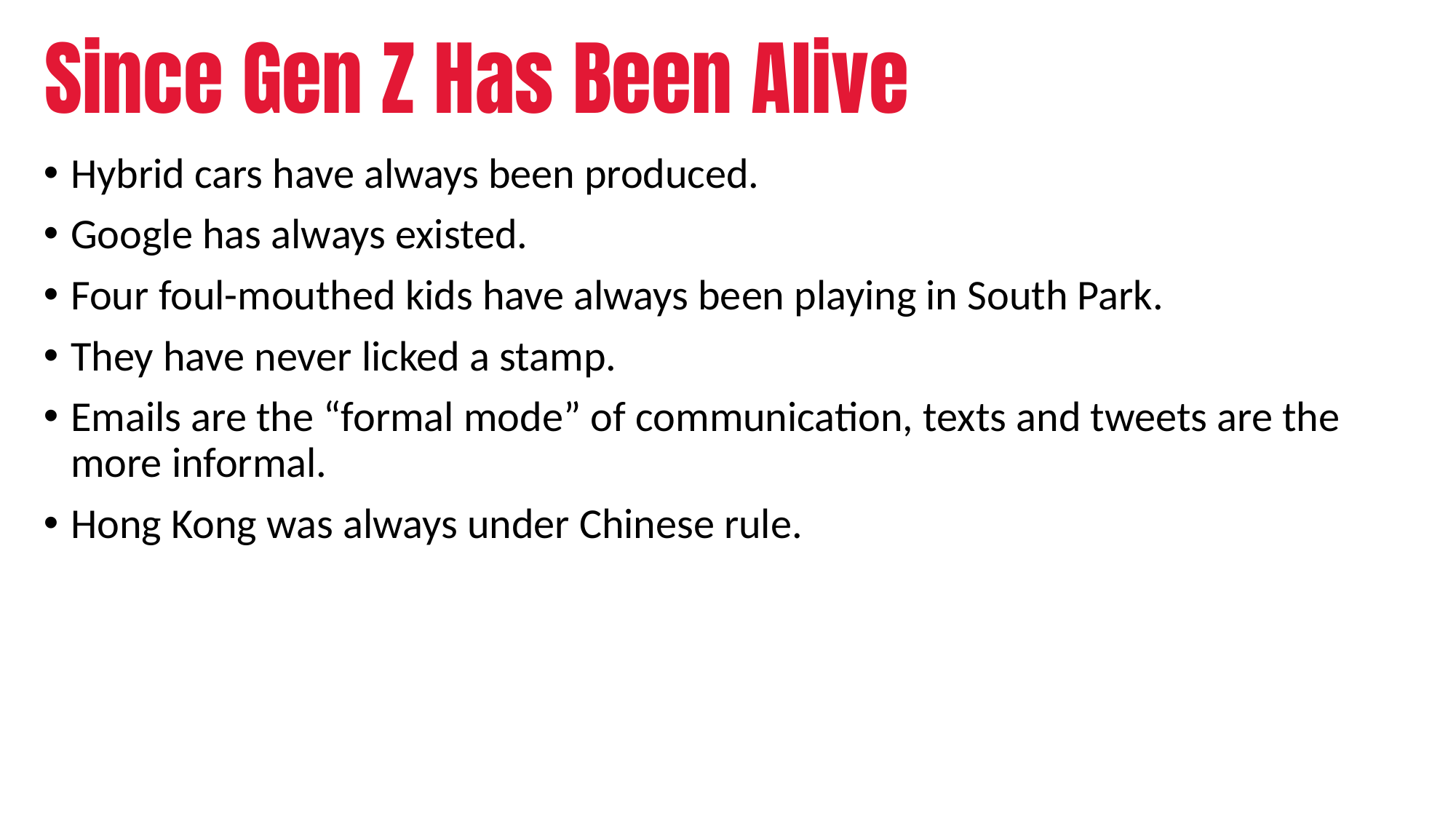

# Since Gen Z Has Been Alive
Hybrid cars have always been produced.
Google has always existed.
Four foul-mouthed kids have always been playing in South Park.
They have never licked a stamp.
Emails are the “formal mode” of communication, texts and tweets are the more informal.
Hong Kong was always under Chinese rule.